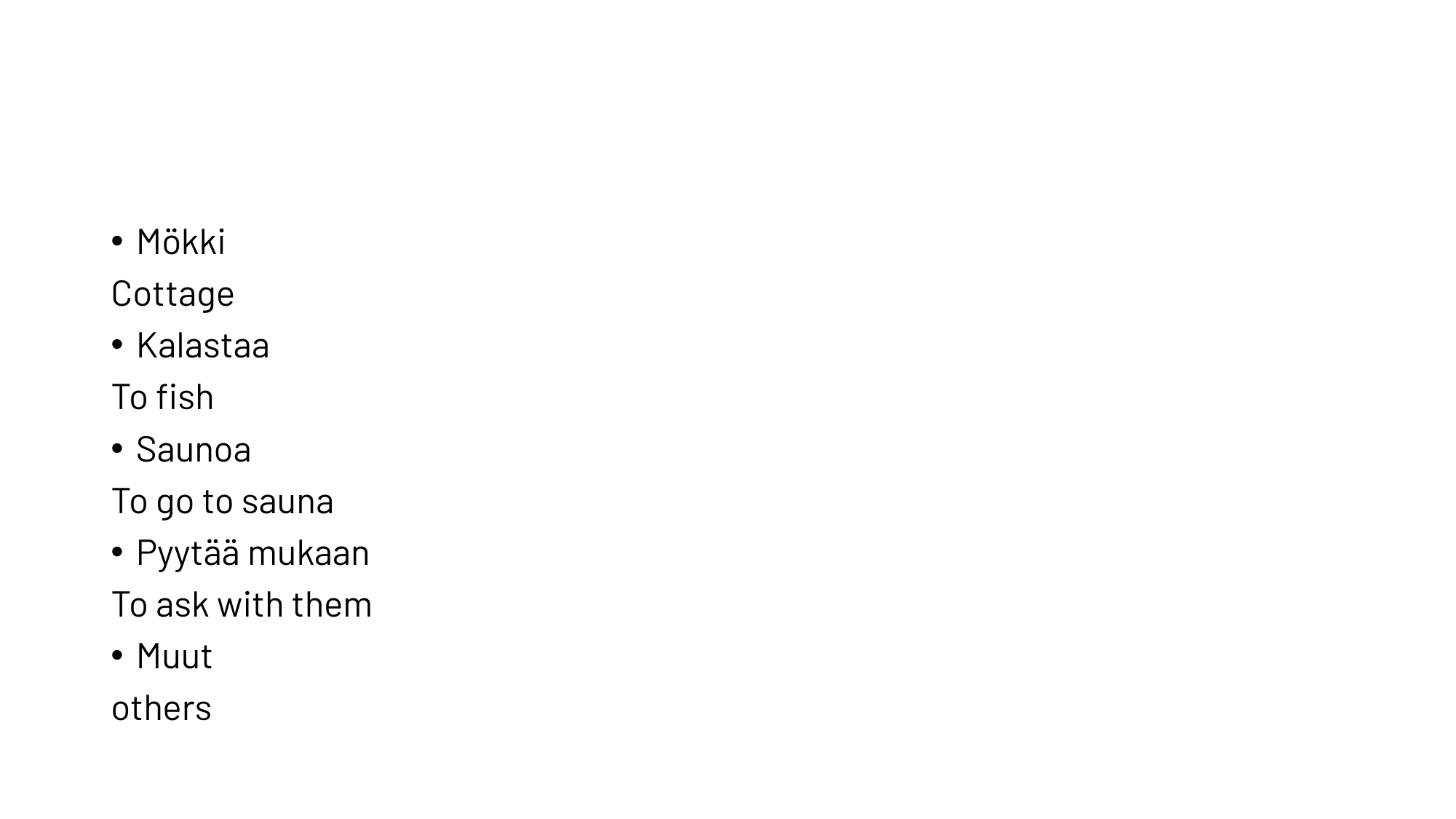

#
Mökki
Cottage
Kalastaa
To fish
Saunoa
To go to sauna
Pyytää mukaan
To ask with them
Muut
others